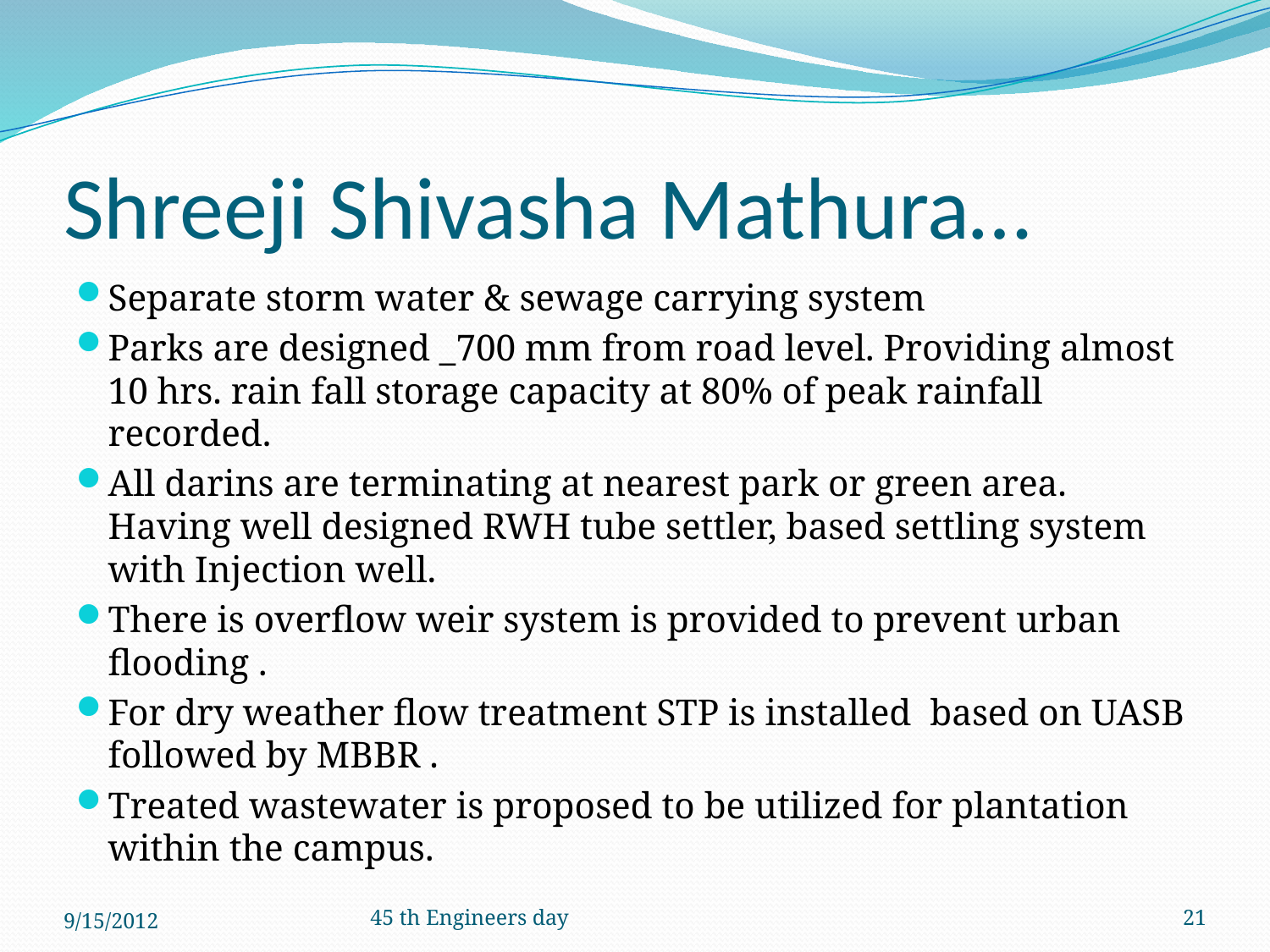

# Shreeji Shivasha Mathura…
Separate storm water & sewage carrying system
Parks are designed _700 mm from road level. Providing almost 10 hrs. rain fall storage capacity at 80% of peak rainfall recorded.
All darins are terminating at nearest park or green area. Having well designed RWH tube settler, based settling system with Injection well.
There is overflow weir system is provided to prevent urban flooding .
For dry weather flow treatment STP is installed  based on UASB followed by MBBR .
Treated wastewater is proposed to be utilized for plantation within the campus.
9/15/2012
45 th Engineers day
21